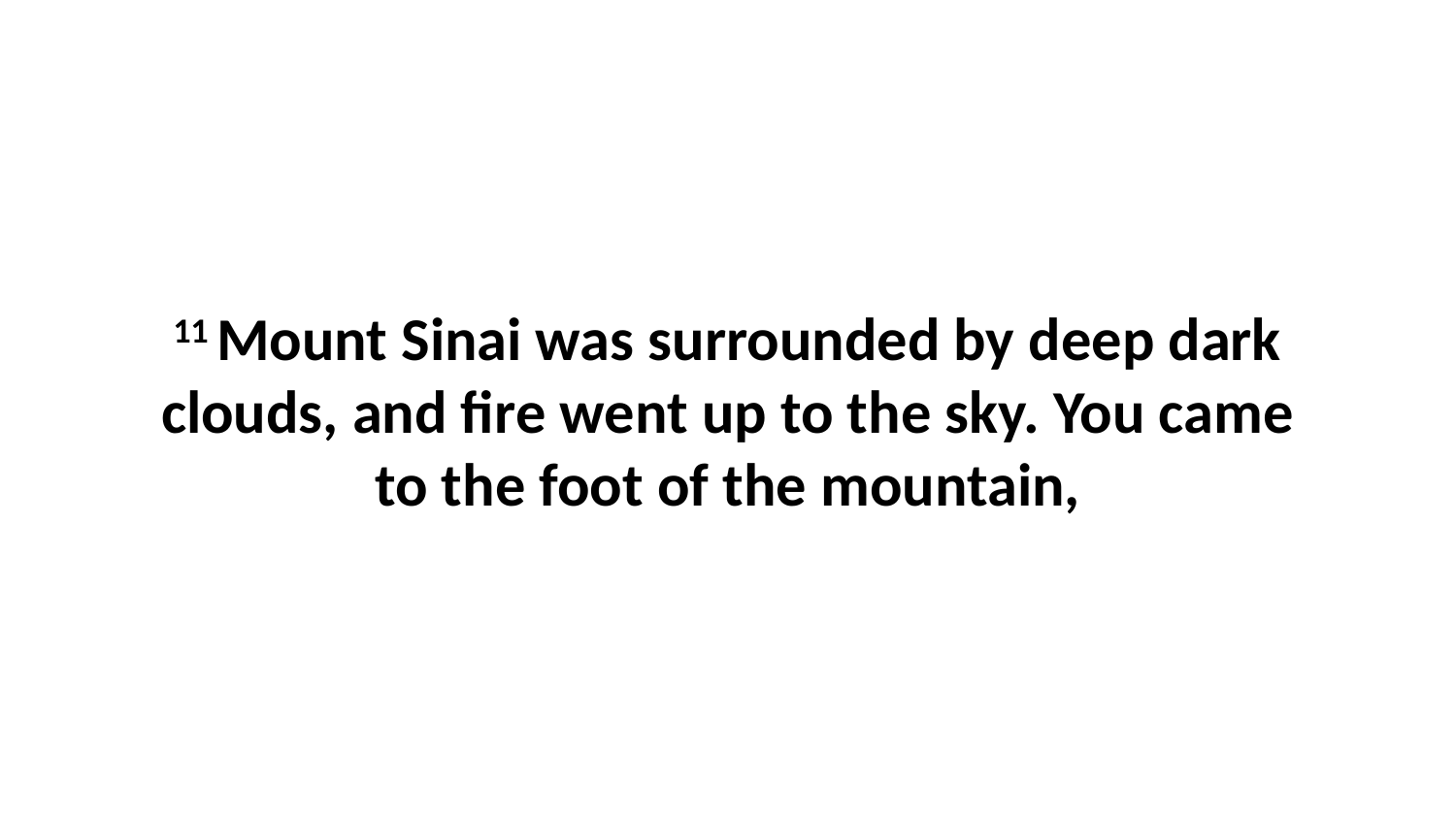

11 Mount Sinai was surrounded by deep dark clouds, and fire went up to the sky. You came to the foot of the mountain,